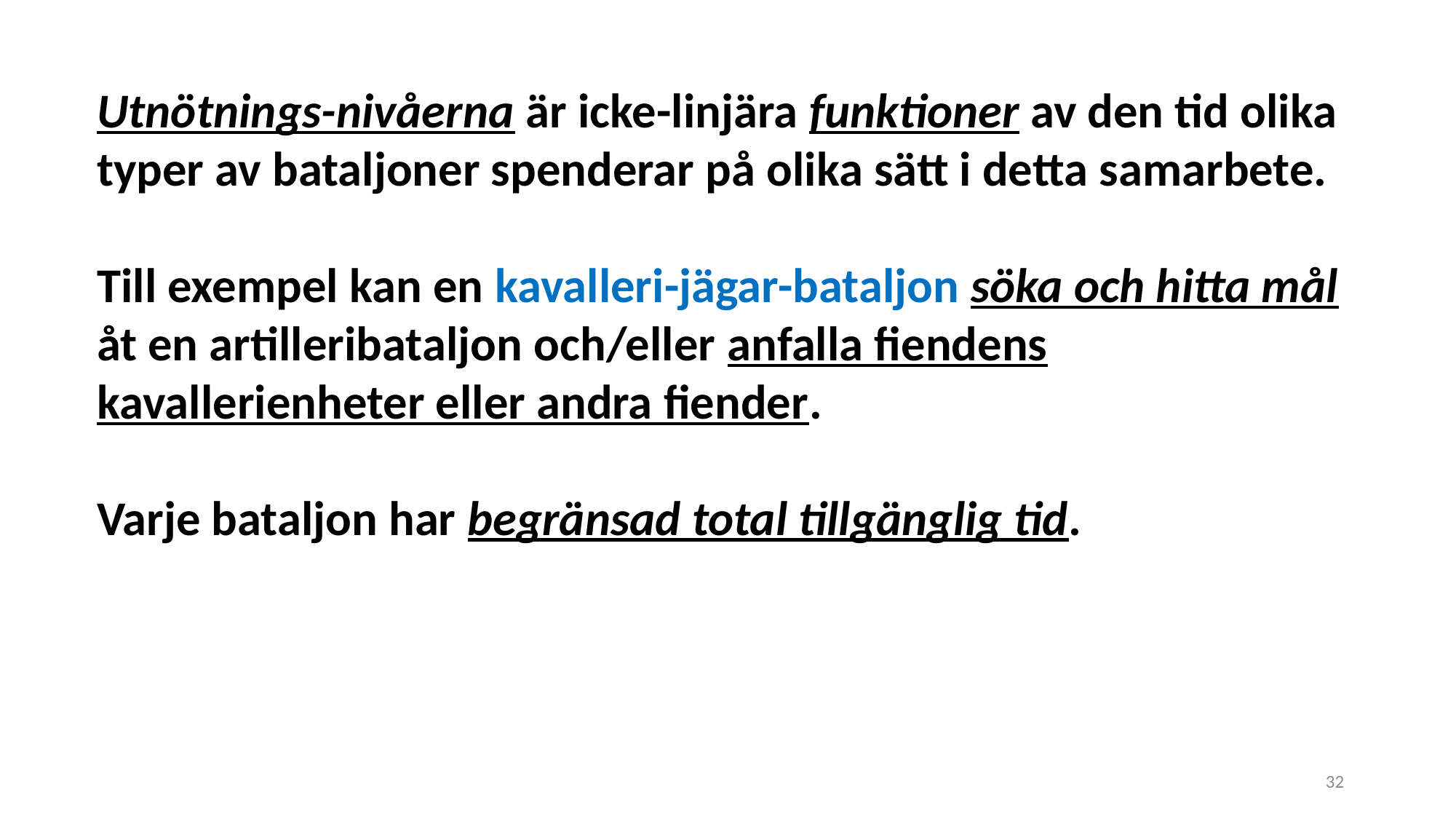

Utnötnings-nivåerna är icke-linjära funktioner av den tid olika typer av bataljoner spenderar på olika sätt i detta samarbete.

Till exempel kan en kavalleri-jägar-bataljon söka och hitta mål åt en artilleribataljon och/eller anfalla fiendens kavallerienheter eller andra fiender.

Varje bataljon har begränsad total tillgänglig tid.
32